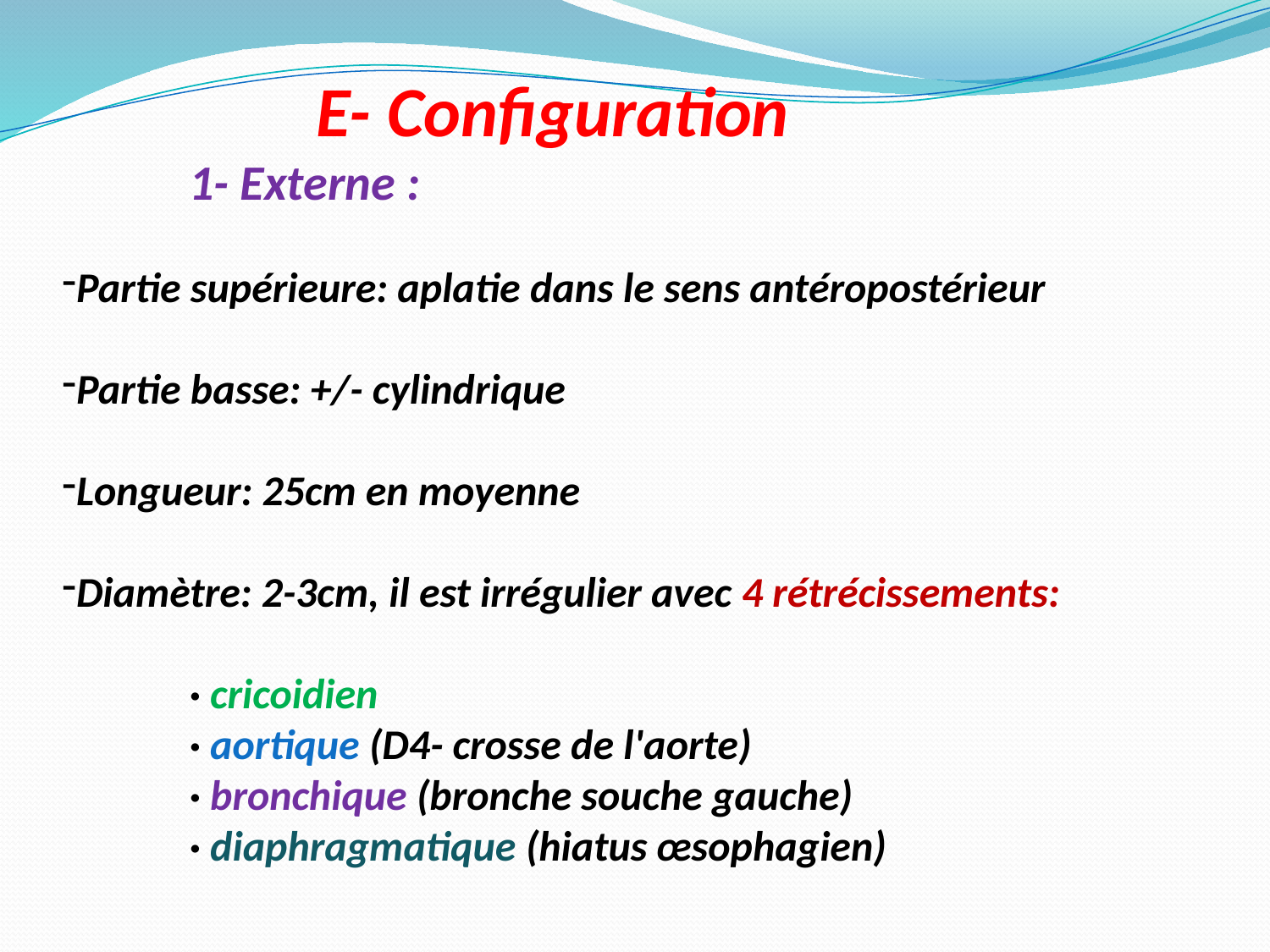

E- Configuration
	1- Externe :

Partie supérieure: aplatie dans le sens antéropostérieur

Partie basse: +/- cylindrique

Longueur: 25cm en moyenne

Diamètre: 2-3cm, il est irrégulier avec 4 rétrécissements:

	· cricoidien
	· aortique (D4- crosse de l'aorte)
	· bronchique (bronche souche gauche)
	· diaphragmatique (hiatus œsophagien)